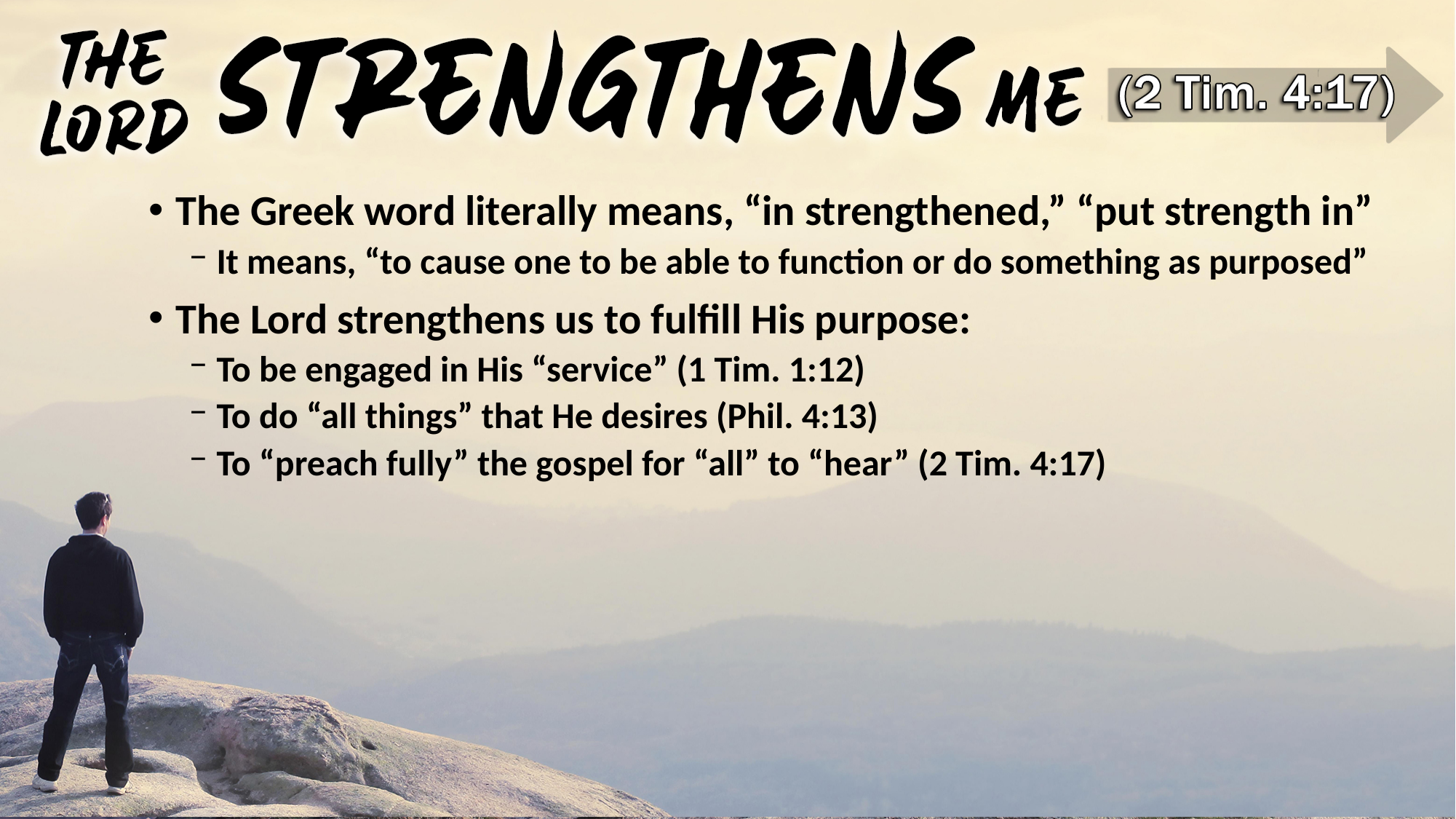

The Greek word literally means, “in strengthened,” “put strength in”
It means, “to cause one to be able to function or do something as purposed”
The Lord strengthens us to fulfill His purpose:
To be engaged in His “service” (1 Tim. 1:12)
To do “all things” that He desires (Phil. 4:13)
To “preach fully” the gospel for “all” to “hear” (2 Tim. 4:17)